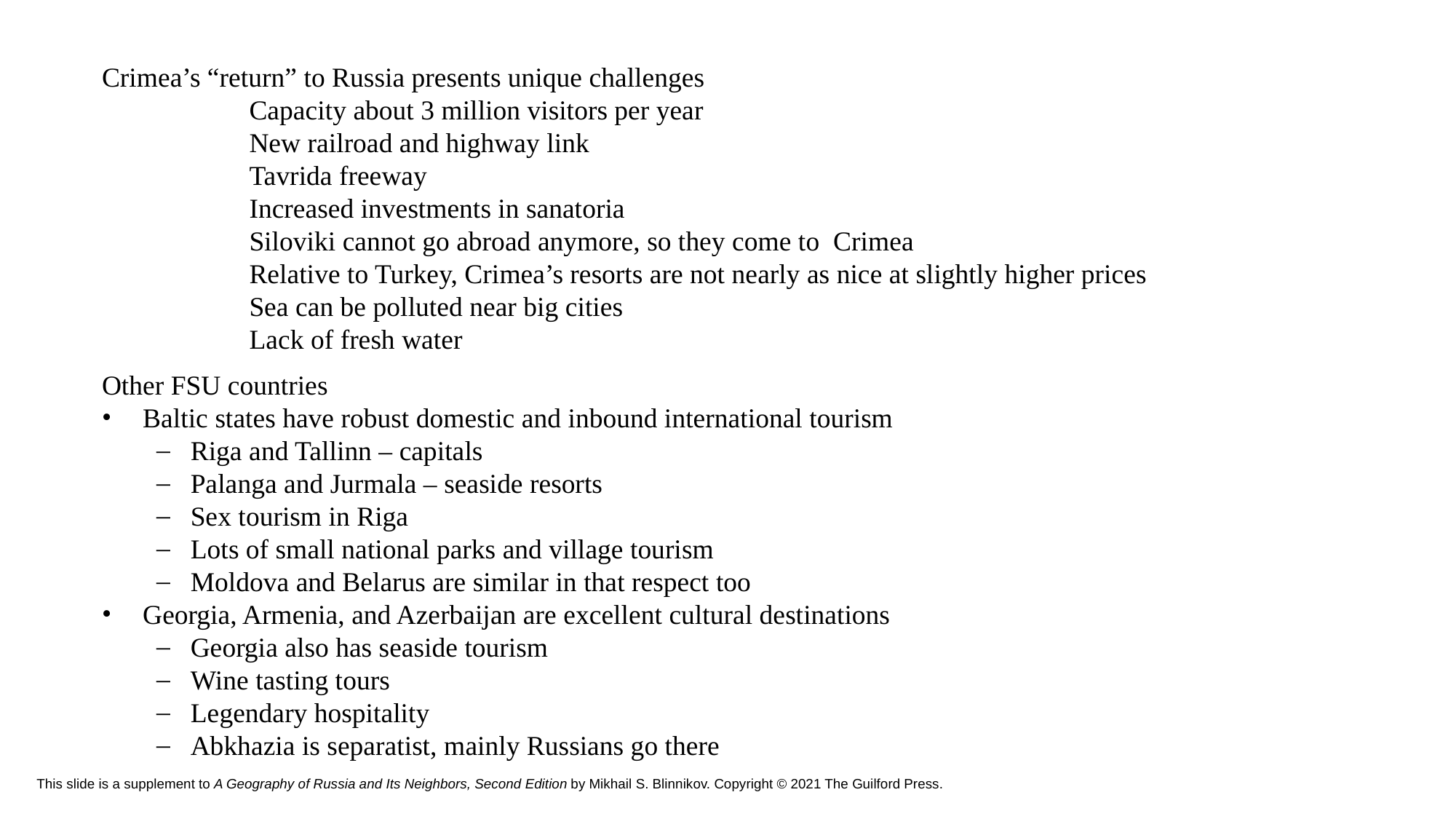

Crimea’s “return” to Russia presents unique challenges
	Capacity about 3 million visitors per year
	New railroad and highway link
	Tavrida freeway
	Increased investments in sanatoria
	Siloviki cannot go abroad anymore, so they come to  Crimea
	Relative to Turkey, Crimea’s resorts are not nearly as nice at slightly higher prices
	Sea can be polluted near big cities
	Lack of fresh water
Other FSU countries
Baltic states have robust domestic and inbound international tourism
Riga and Tallinn – capitals
Palanga and Jurmala – seaside resorts
Sex tourism in Riga
Lots of small national parks and village tourism
Moldova and Belarus are similar in that respect too
Georgia, Armenia, and Azerbaijan are excellent cultural destinations
Georgia also has seaside tourism
Wine tasting tours
Legendary hospitality
Abkhazia is separatist, mainly Russians go there
# This slide is a supplement to A Geography of Russia and Its Neighbors, Second Edition by Mikhail S. Blinnikov. Copyright © 2021 The Guilford Press.